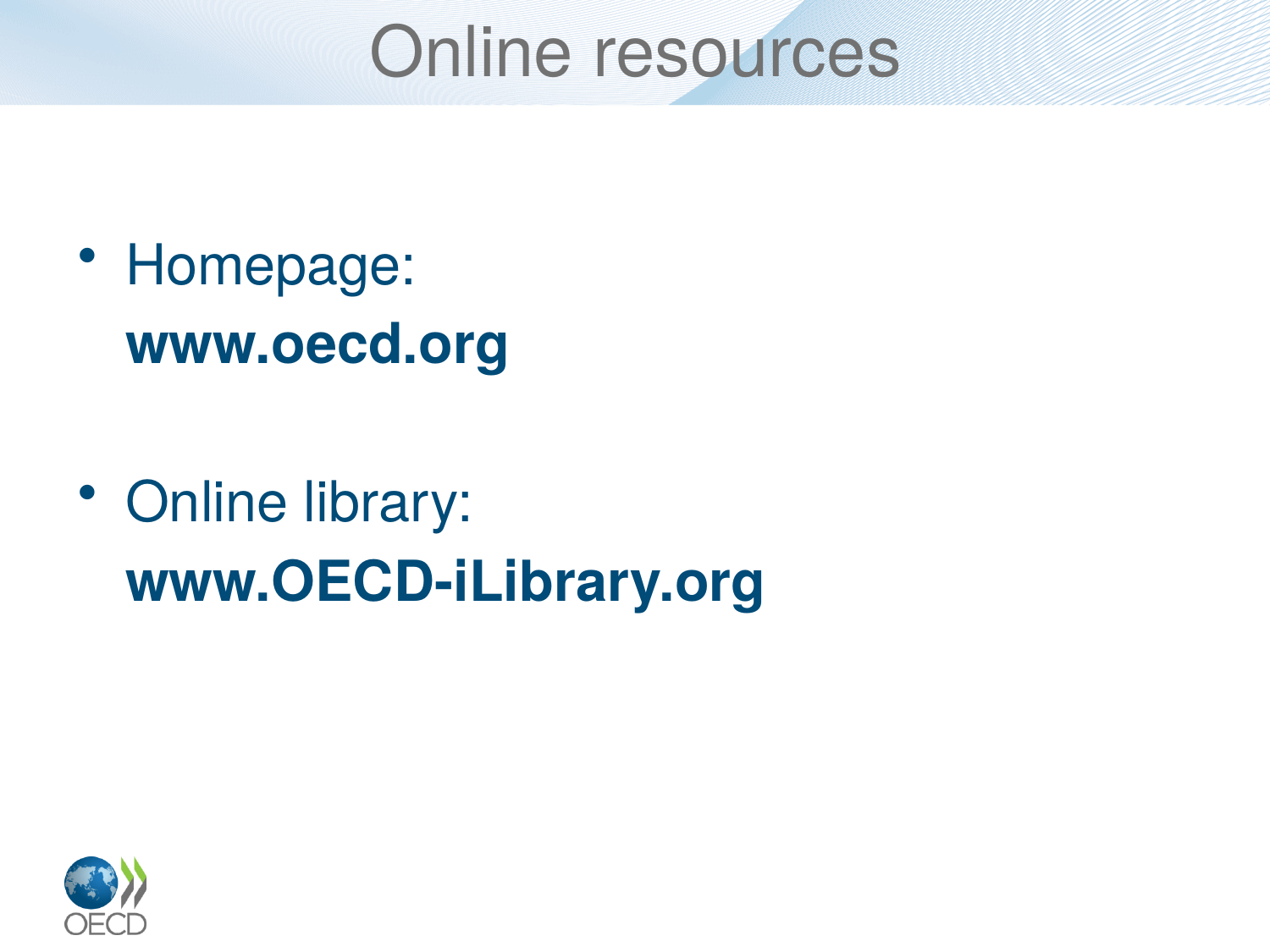

# Online resources
Homepage:
	www.oecd.org

Online library:
	www.OECD-iLibrary.org